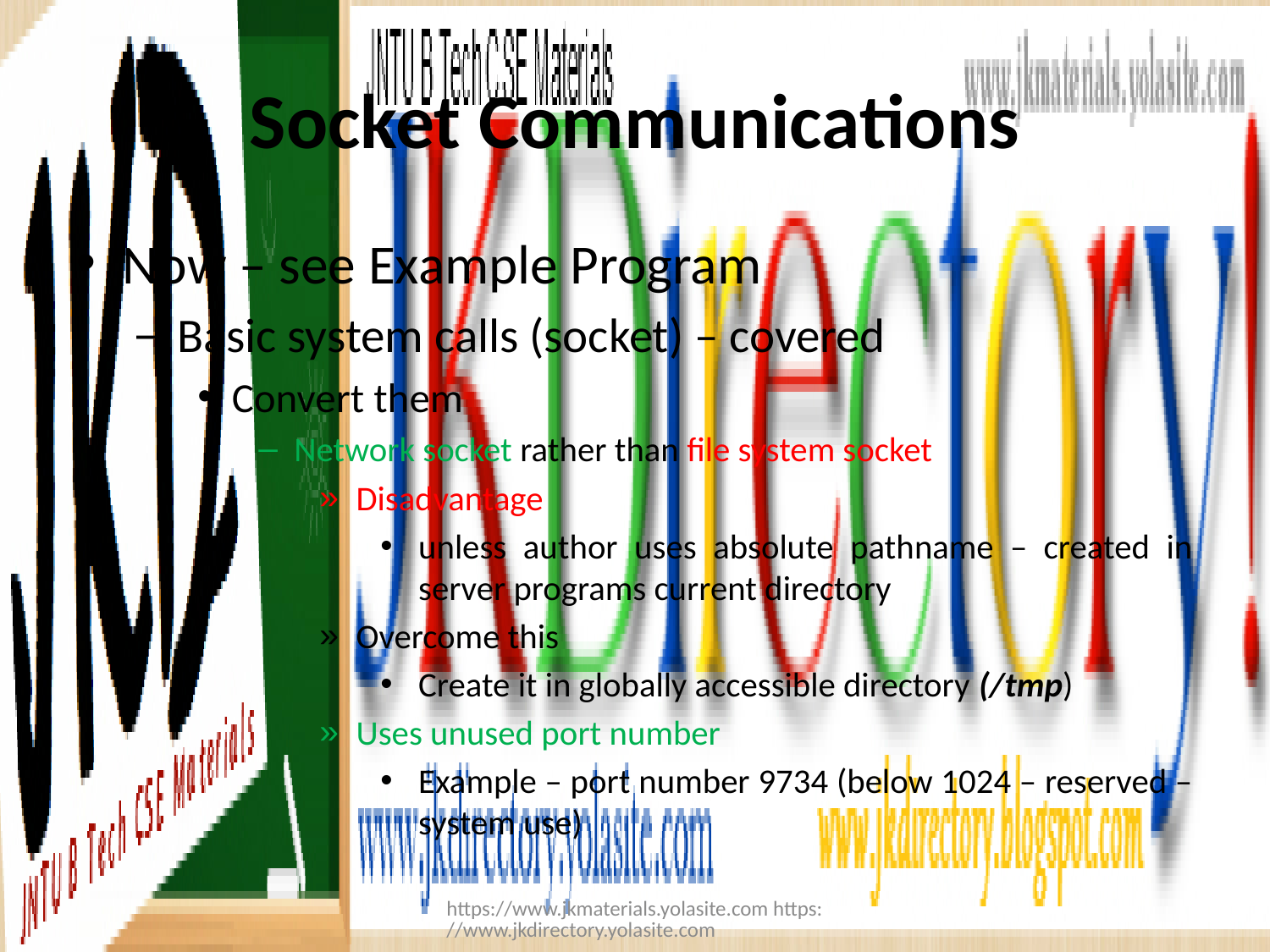

# Socket Communications
Now – see Example Program
Basic system calls (socket) – covered
Convert them
Network socket rather than file system socket
Disadvantage
unless author uses absolute pathname – created in server programs current directory
Overcome this
Create it in globally accessible directory (/tmp)
Uses unused port number
Example – port number 9734 (below 1024 – reserved – system use)
https://www.jkmaterials.yolasite.com https://www.jkdirectory.yolasite.com